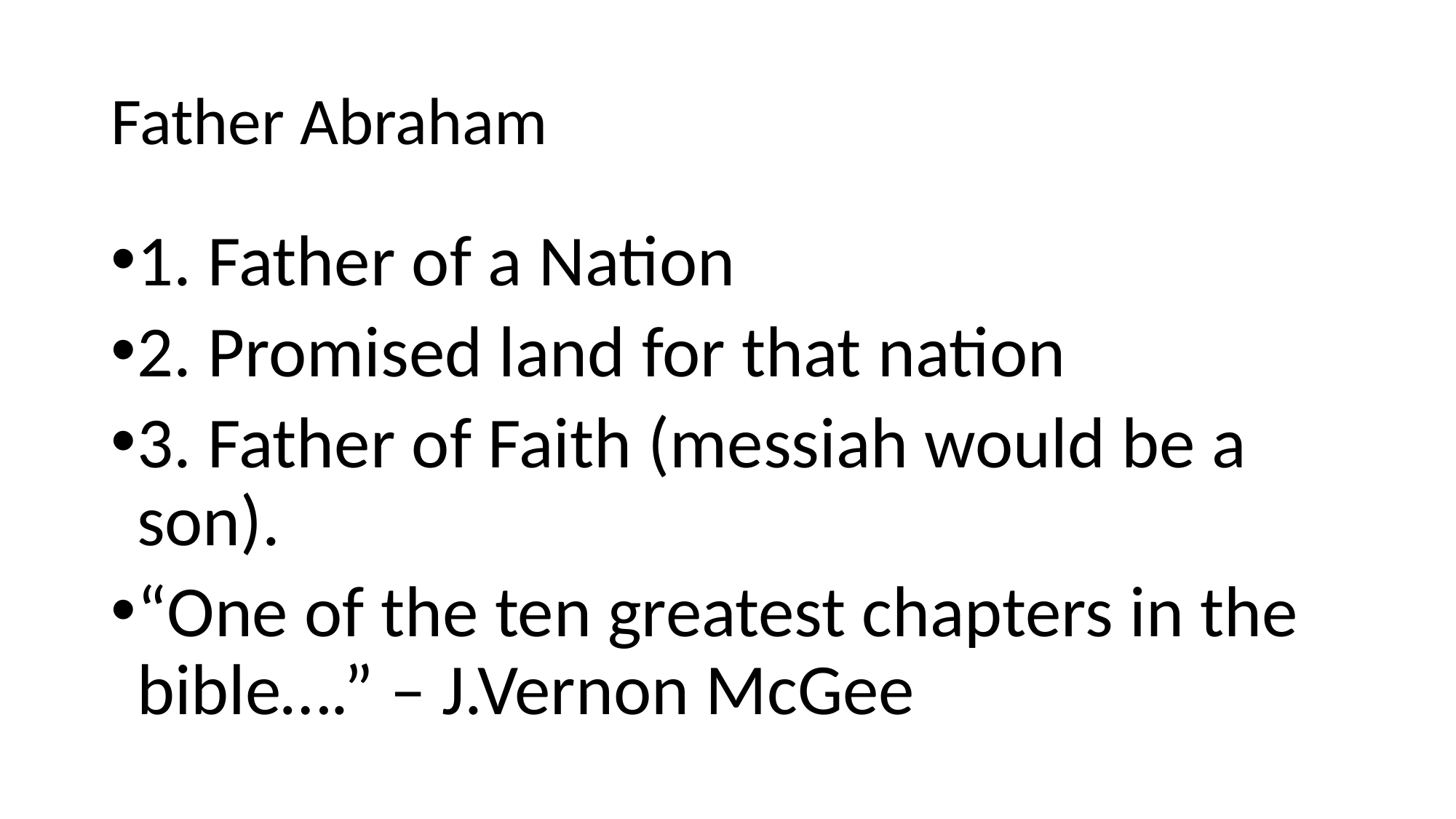

# Father Abraham
1. Father of a Nation
2. Promised land for that nation
3. Father of Faith (messiah would be a son).
“One of the ten greatest chapters in the bible….” – J.Vernon McGee